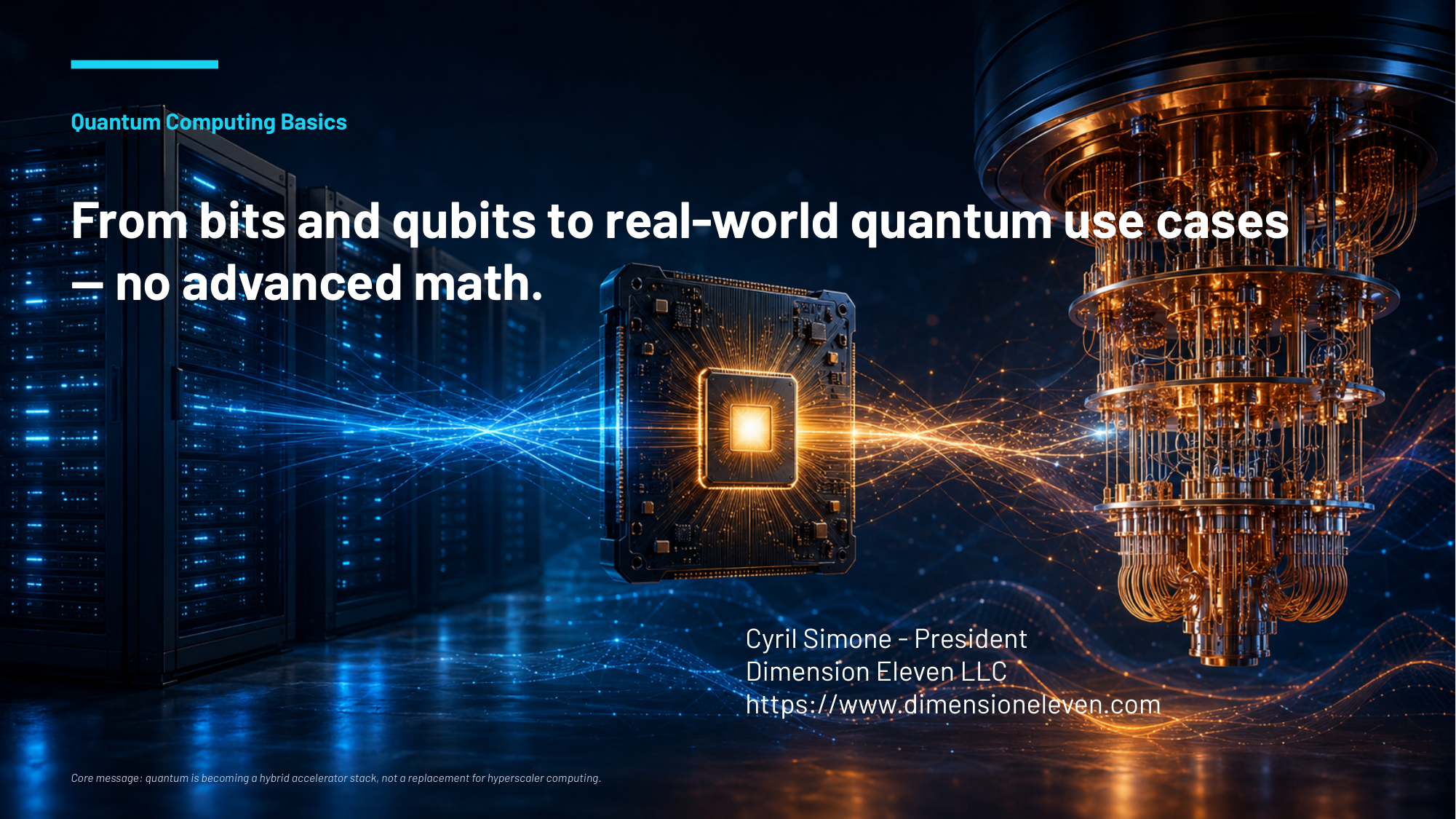

Quantum Computing Basics
From bits and qubits to real-world quantum use cases — no advanced math.
Cyril Simone - President
Dimension Eleven LLC
https://www.dimensioneleven.com
Core message: quantum is becoming a hybrid accelerator stack, not a replacement for hyperscaler computing.